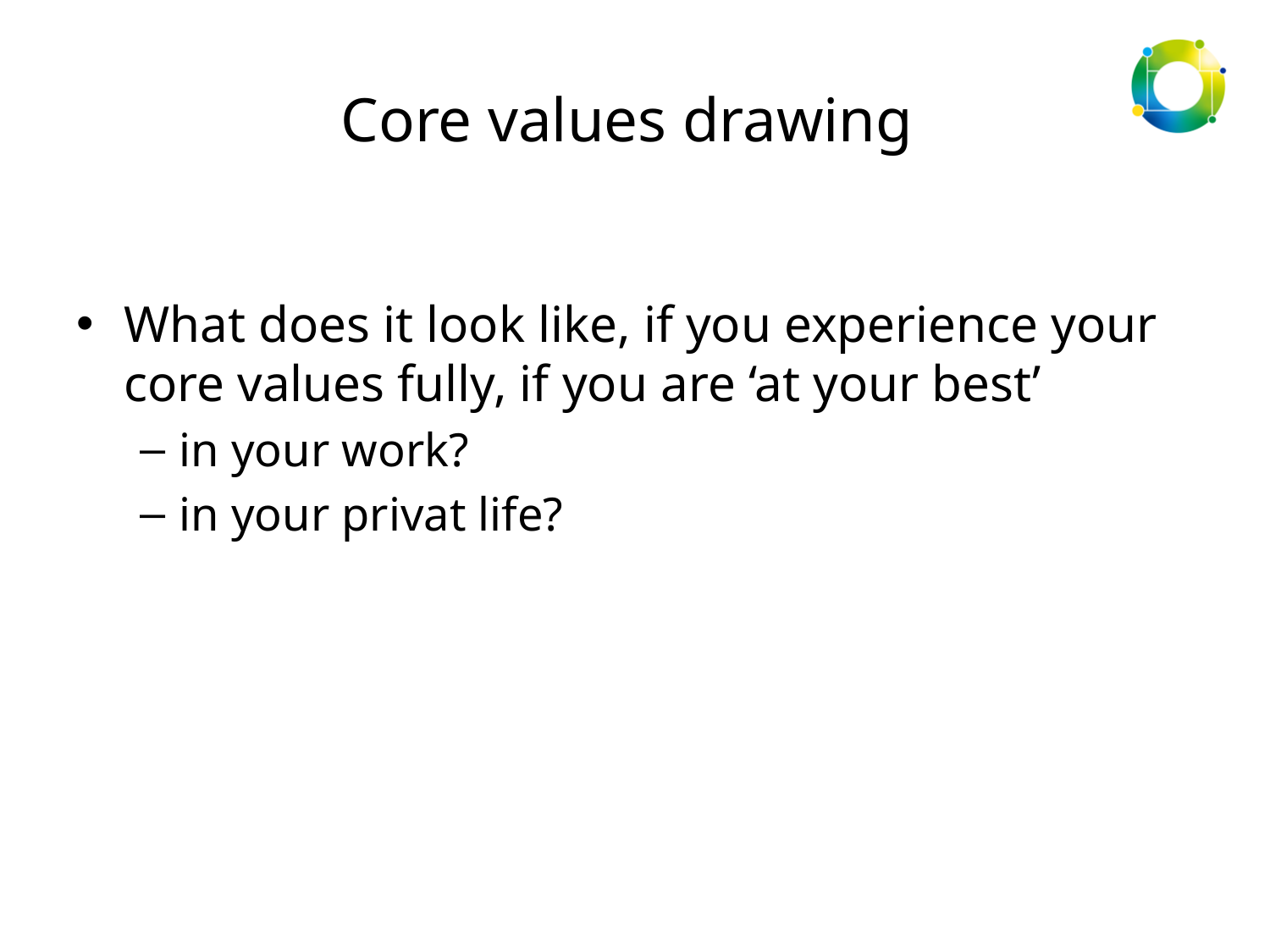

# Core values drawing

What does it look like, if you experience your core values fully, if you are ‘at your best’
in your work?
in your privat life?